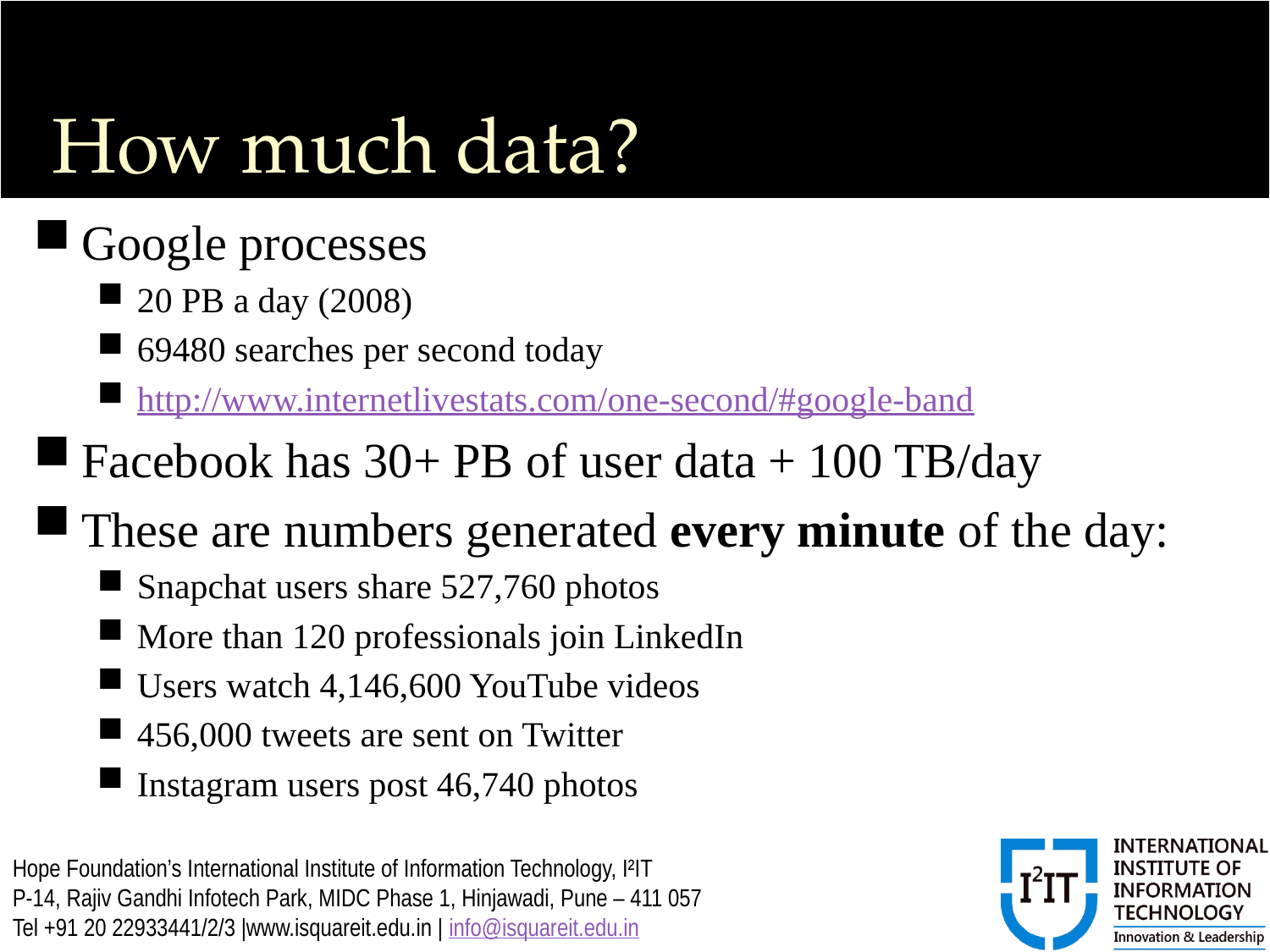

# How much data?
Google processes
20 PB a day (2008)
69480 searches per second today
http://www.internetlivestats.com/one-second/#google-band
Facebook has 30+ PB of user data + 100 TB/day
These are numbers generated every minute of the day:
Snapchat users share 527,760 photos
More than 120 professionals join LinkedIn
Users watch 4,146,600 YouTube videos
456,000 tweets are sent on Twitter
Instagram users post 46,740 photos

Hope Foundation’s International Institute of Information Technology, I²IT
P-14, Rajiv Gandhi Infotech Park, MIDC Phase 1, Hinjawadi, Pune – 411 057
Tel +91 20 22933441/2/3 |www.isquareit.edu.in | info@isquareit.edu.in